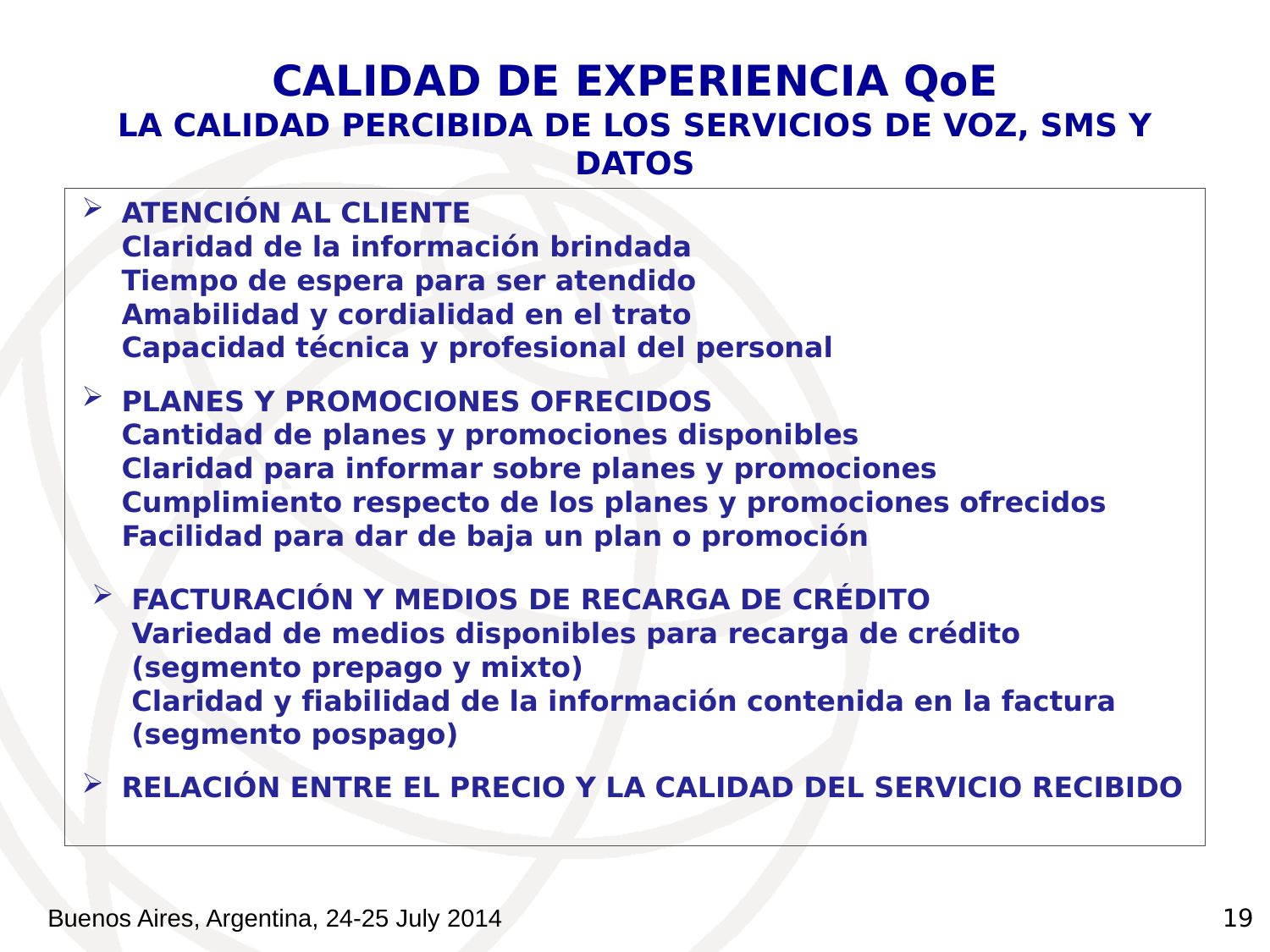

# CALIDAD DE EXPERIENCIA QoE LA CALIDAD PERCIBIDA DE LOS SERVICIOS DE VOZ, SMS Y DATOS

ATENCIÓN AL CLIENTE
Claridad de la información brindada
Tiempo de espera para ser atendido
Amabilidad y cordialidad en el trato
Capacidad técnica y profesional del personal
PLANES Y PROMOCIONES OFRECIDOS
Cantidad de planes y promociones disponibles
Claridad para informar sobre planes y promociones
Cumplimiento respecto de los planes y promociones ofrecidos
Facilidad para dar de baja un plan o promoción
METODOLOGÍA
FACTURACIÓN Y MEDIOS DE RECARGA DE CRÉDITO
Variedad de medios disponibles para recarga de crédito (segmento prepago y mixto)
Claridad y fiabilidad de la información contenida en la factura (segmento pospago)
RELACIÓN ENTRE EL PRECIO Y LA CALIDAD DEL SERVICIO RECIBIDO
Buenos Aires, Argentina, 24-25 July 2014
19